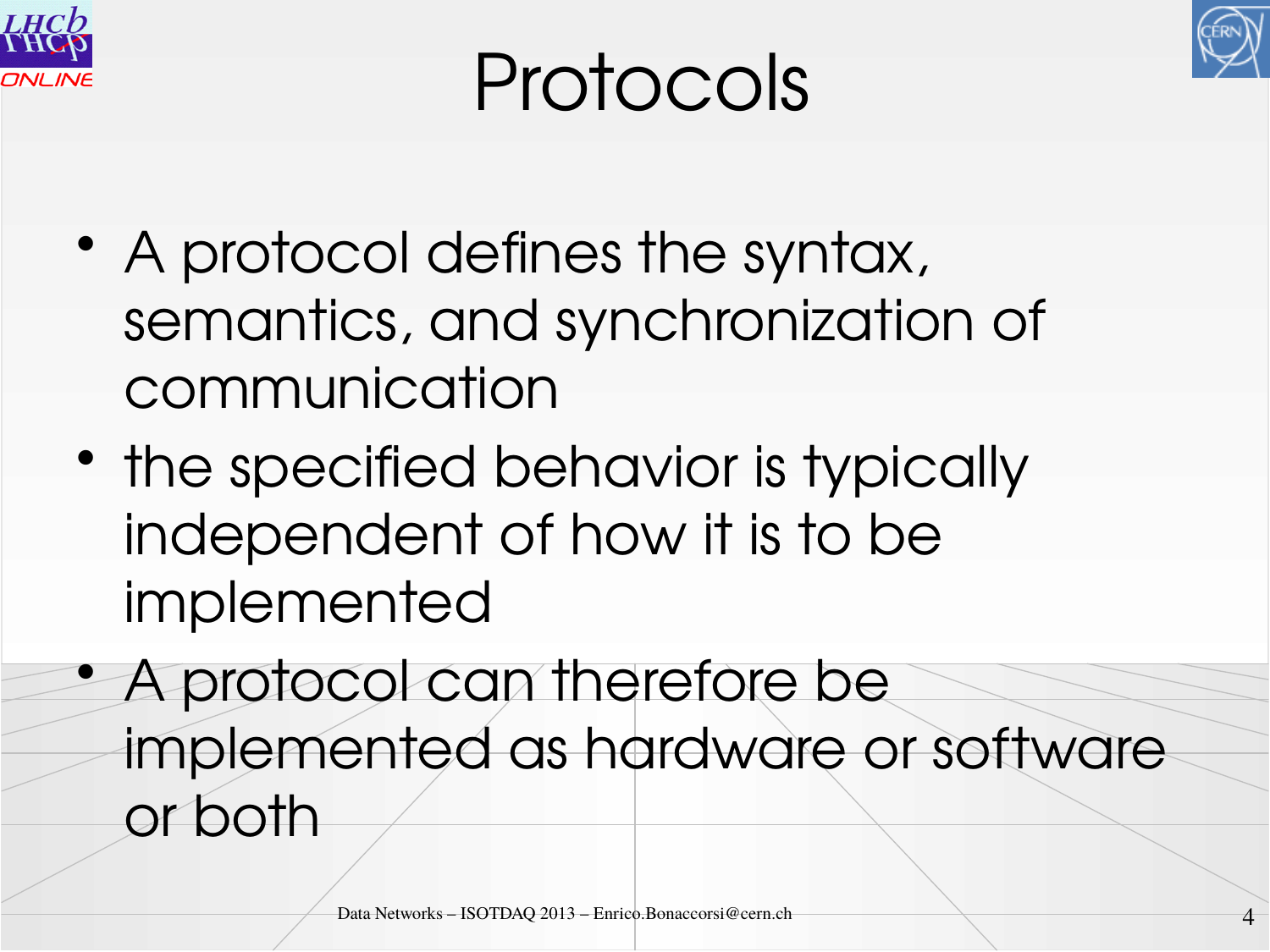

# Protocols
A protocol defines the syntax, semantics, and synchronization of communication
the specified behavior is typically independent of how it is to be implemented
A protocol can therefore be implemented as hardware or software or both

4
Data Networks – ISOTDAQ 2013 – Enrico.Bonaccorsi@cern.ch